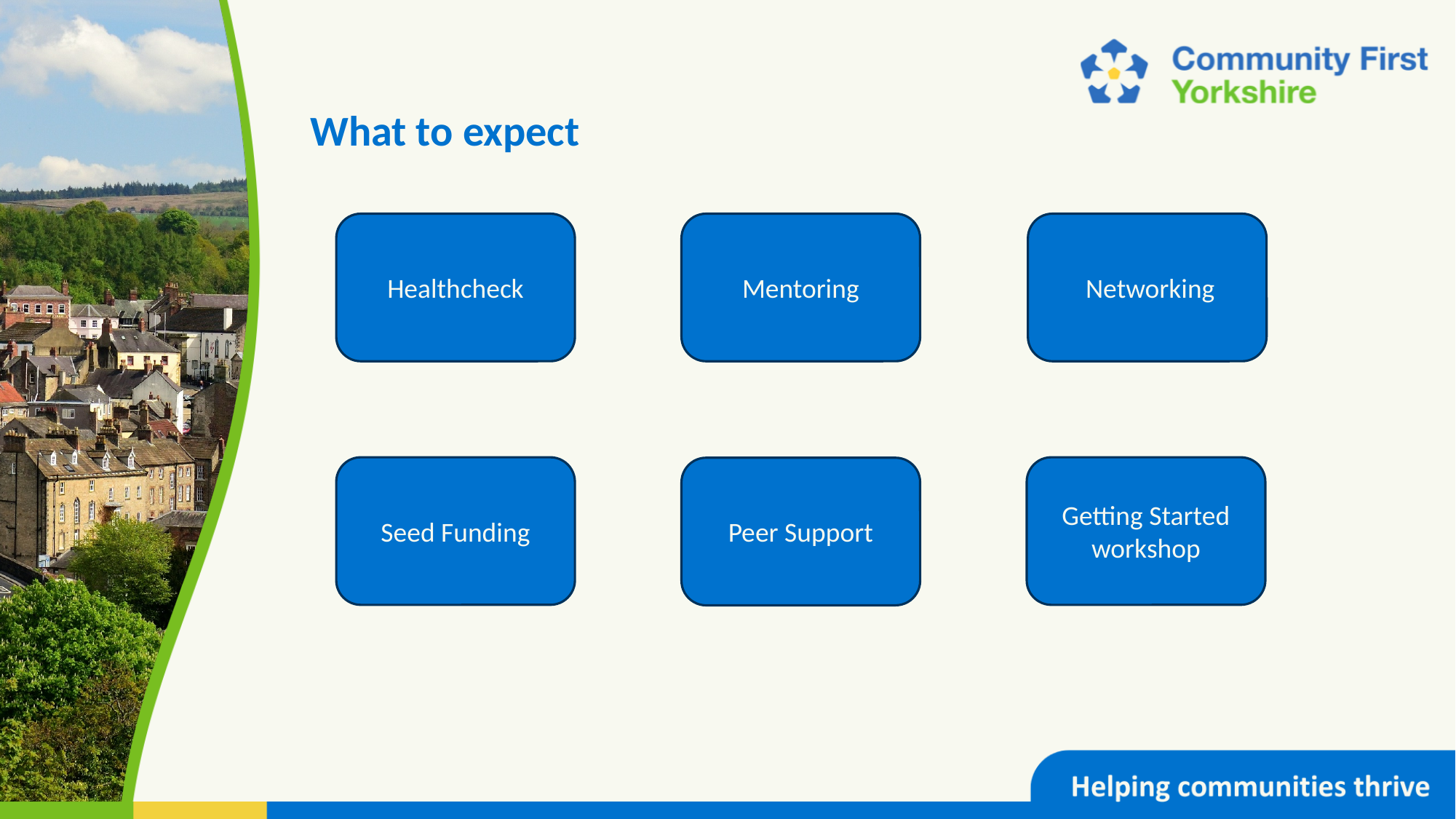

# What to expect
 Networking
Healthcheck
Mentoring
Seed Funding
Getting Started workshop
Peer Support